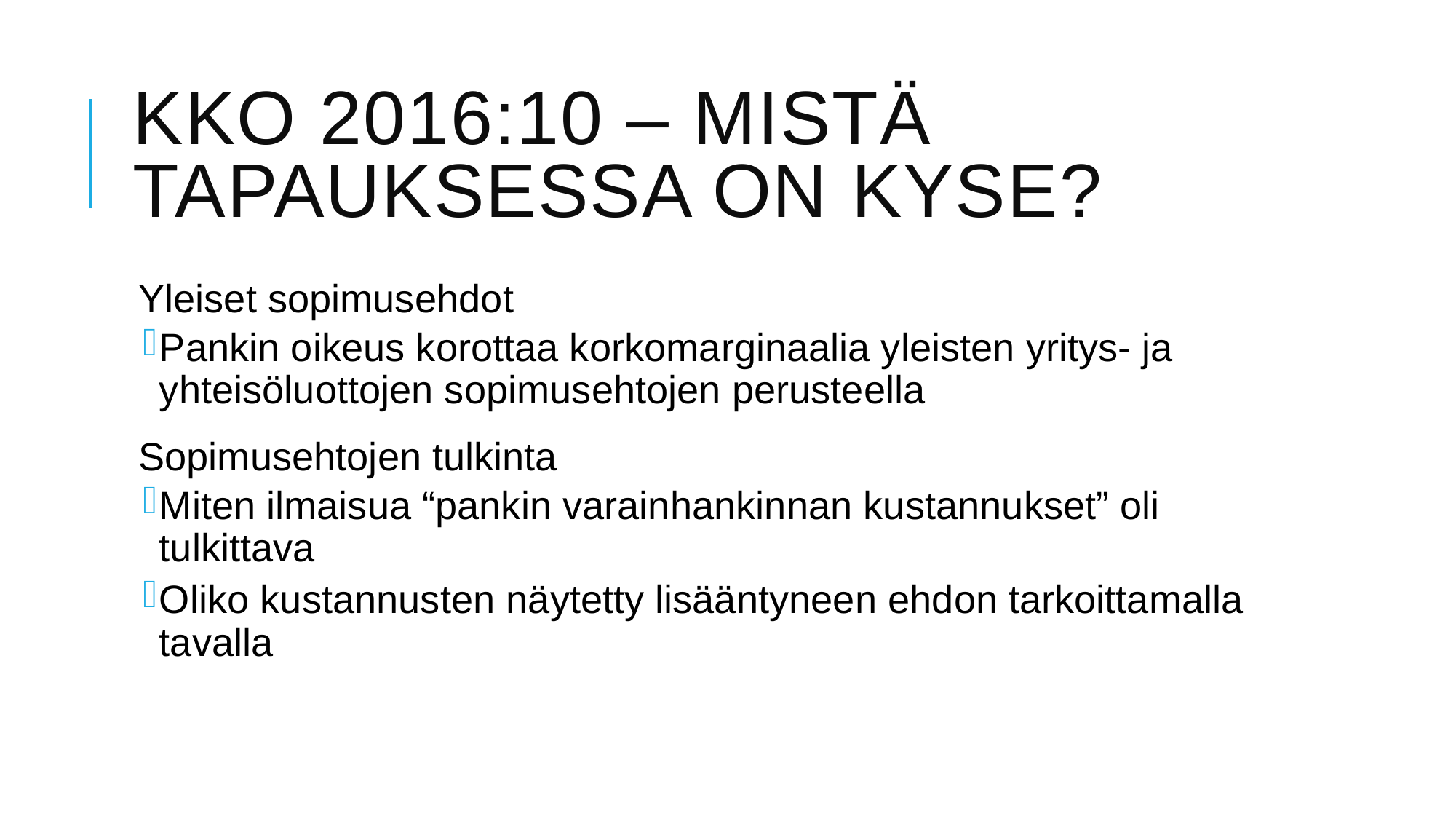

# KKO 2016:10 – Mistä tapauksessa on kyse?
Yleiset sopimusehdot
Pankin oikeus korottaa korkomarginaalia yleisten yritys- ja yhteisöluottojen sopimusehtojen perusteella
Sopimusehtojen tulkinta
Miten ilmaisua “pankin varainhankinnan kustannukset” oli tulkittava
Oliko kustannusten näytetty lisääntyneen ehdon tarkoittamalla tavalla